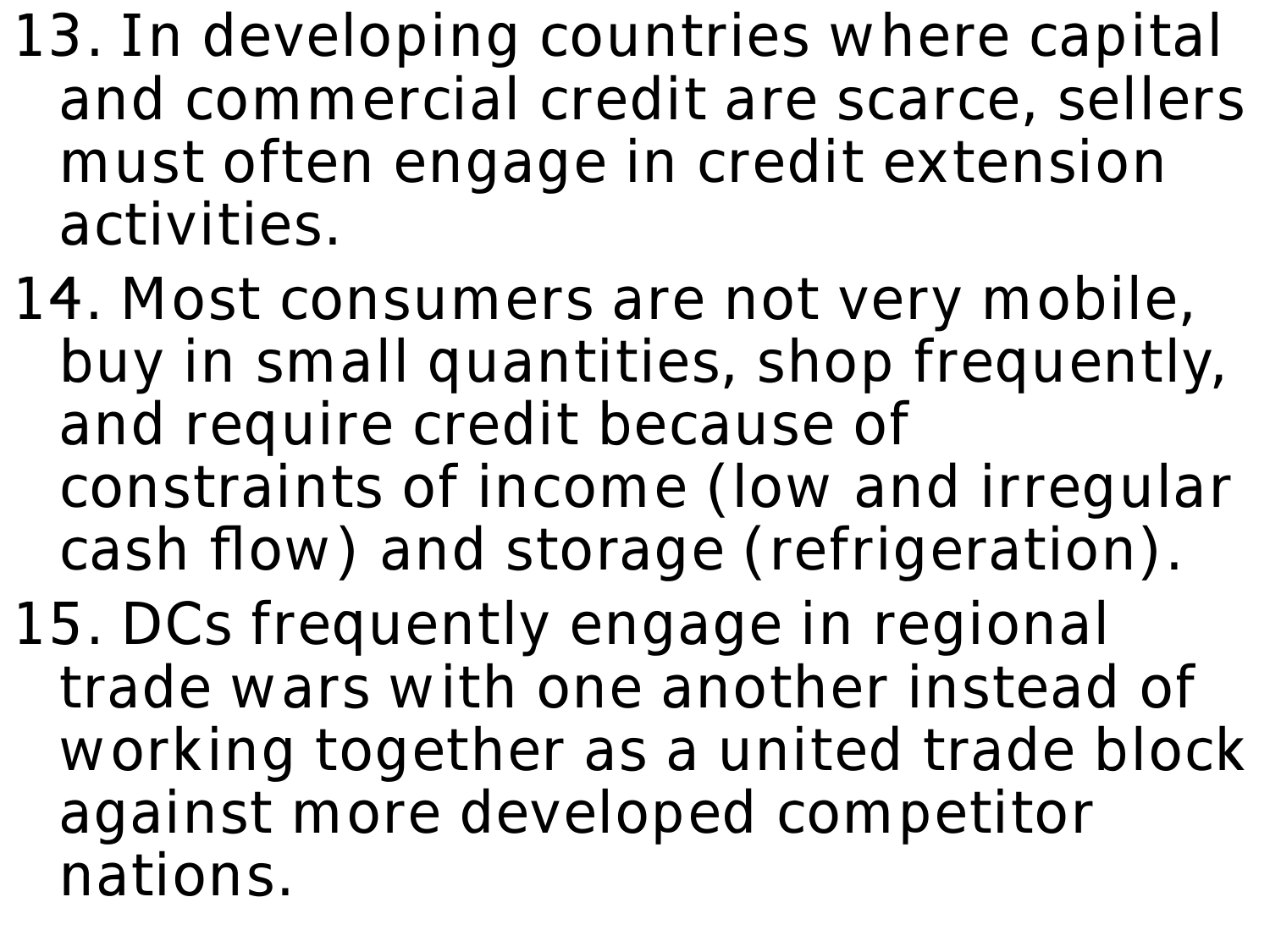

13. In developing countries where capital and commercial credit are scarce, sellers must often engage in credit extension activities.
14. Most consumers are not very mobile, buy in small quantities, shop frequently, and require credit because of constraints of income (low and irregular cash flow) and storage (refrigeration).
15. DCs frequently engage in regional trade wars with one another instead of working together as a united trade block against more developed competitor nations.